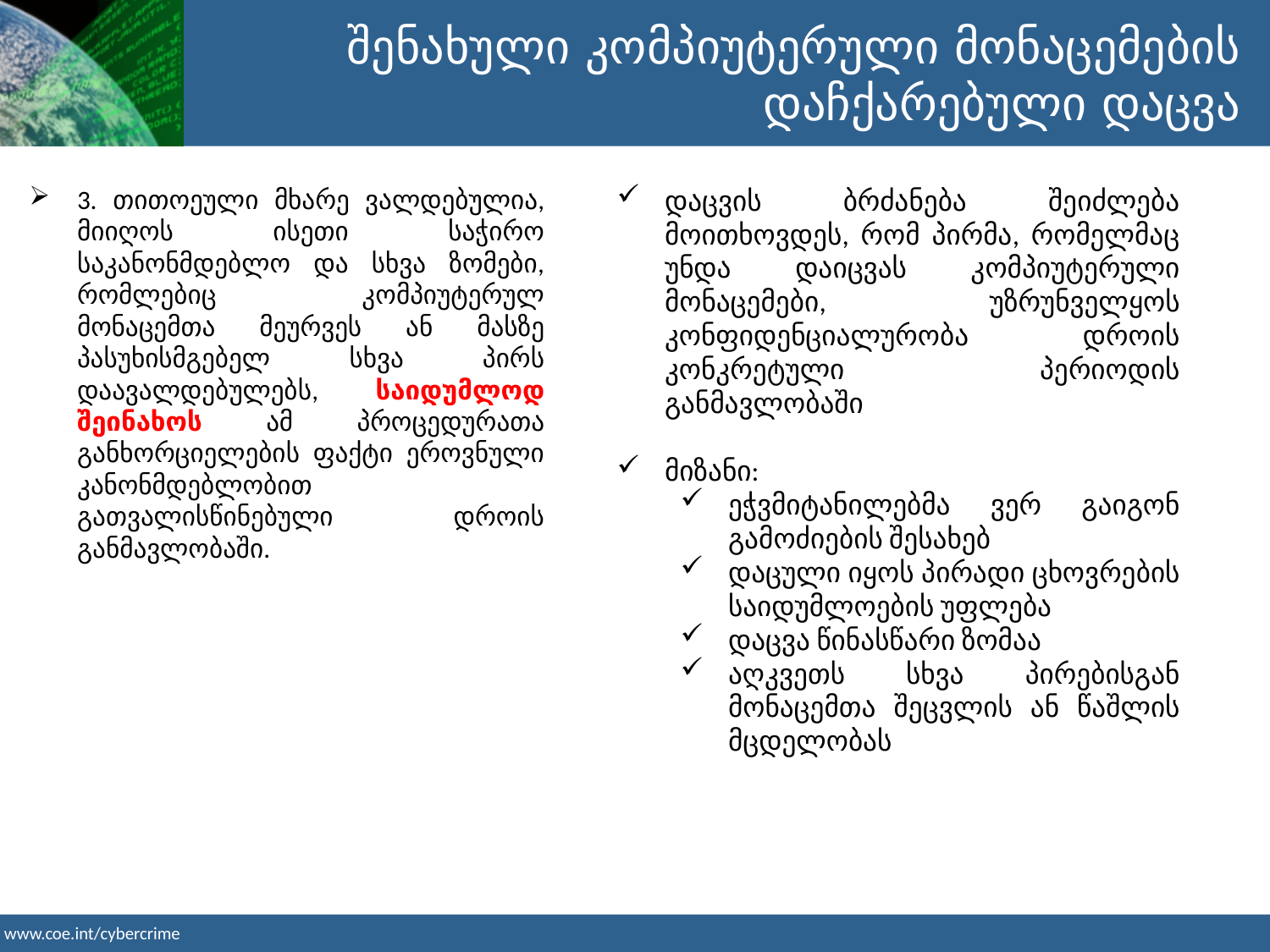

შენახული კომპიუტერული მონაცემების დაჩქარებული დაცვა
დაცვის ბრძანება შეიძლება მოითხოვდეს, რომ პირმა, რომელმაც უნდა დაიცვას კომპიუტერული მონაცემები, უზრუნველყოს კონფიდენციალურობა დროის კონკრეტული პერიოდის განმავლობაში

მიზანი:
ეჭვმიტანილებმა ვერ გაიგონ გამოძიების შესახებ
დაცული იყოს პირადი ცხოვრების საიდუმლოების უფლება
დაცვა წინასწარი ზომაა
აღკვეთს სხვა პირებისგან მონაცემთა შეცვლის ან წაშლის მცდელობას
3. თითოეული მხარე ვალდებულია, მიიღოს ისეთი საჭირო საკანონმდებლო და სხვა ზომები, რომლებიც კომპიუტერულ მონაცემთა მეურვეს ან მასზე პასუხისმგებელ სხვა პირს დაავალდებულებს, საიდუმლოდ შეინახოს ამ პროცედურათა განხორციელების ფაქტი ეროვნული კანონმდებლობით გათვალისწინებული დროის განმავლობაში.